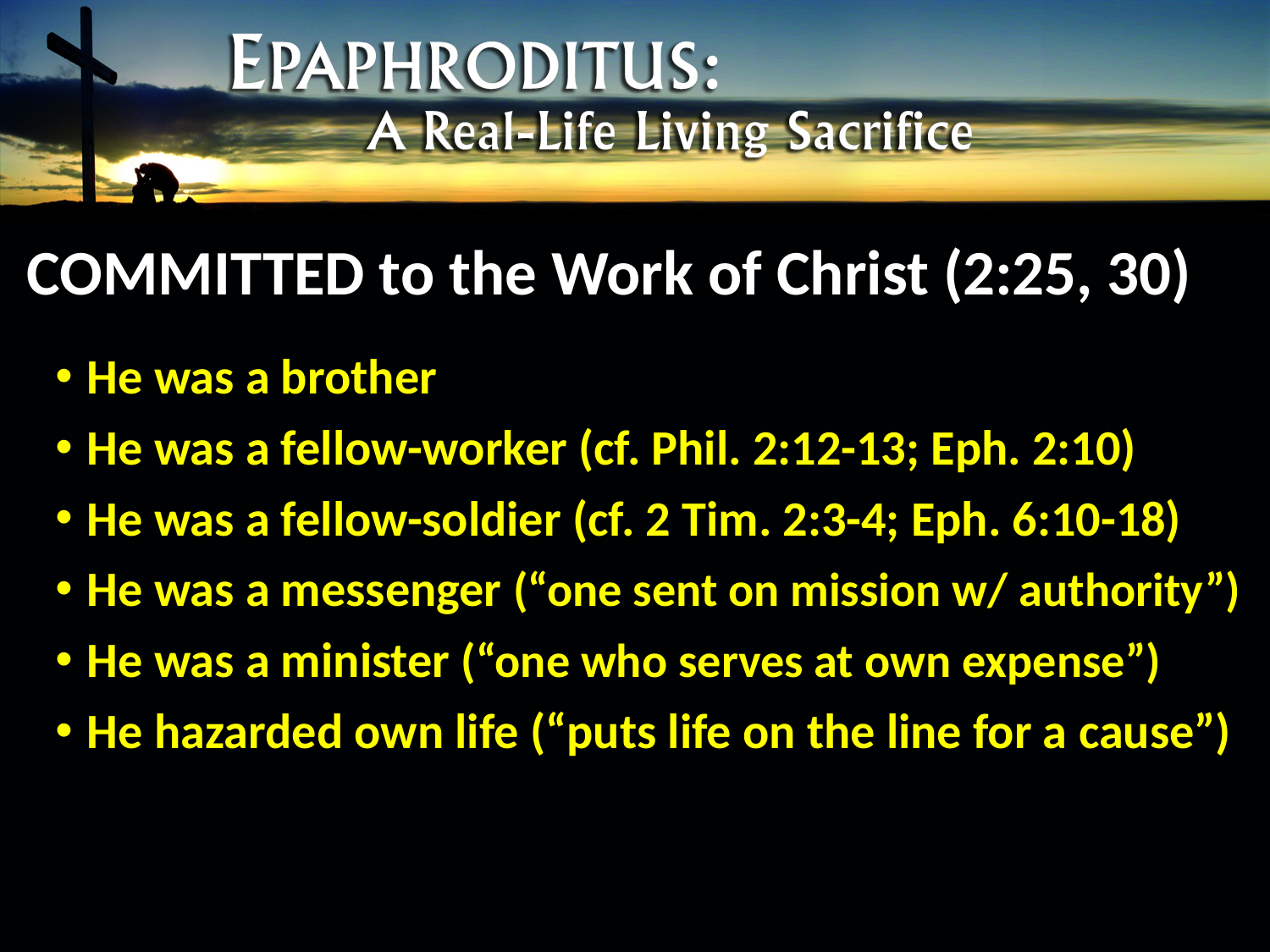

# COMMITTED to the Work of Christ (2:25, 30)
He was a brother
He was a fellow-worker (cf. Phil. 2:12-13; Eph. 2:10)
He was a fellow-soldier (cf. 2 Tim. 2:3-4; Eph. 6:10-18)
He was a messenger (“one sent on mission w/ authority”)
He was a minister (“one who serves at own expense”)
He hazarded own life (“puts life on the line for a cause”)